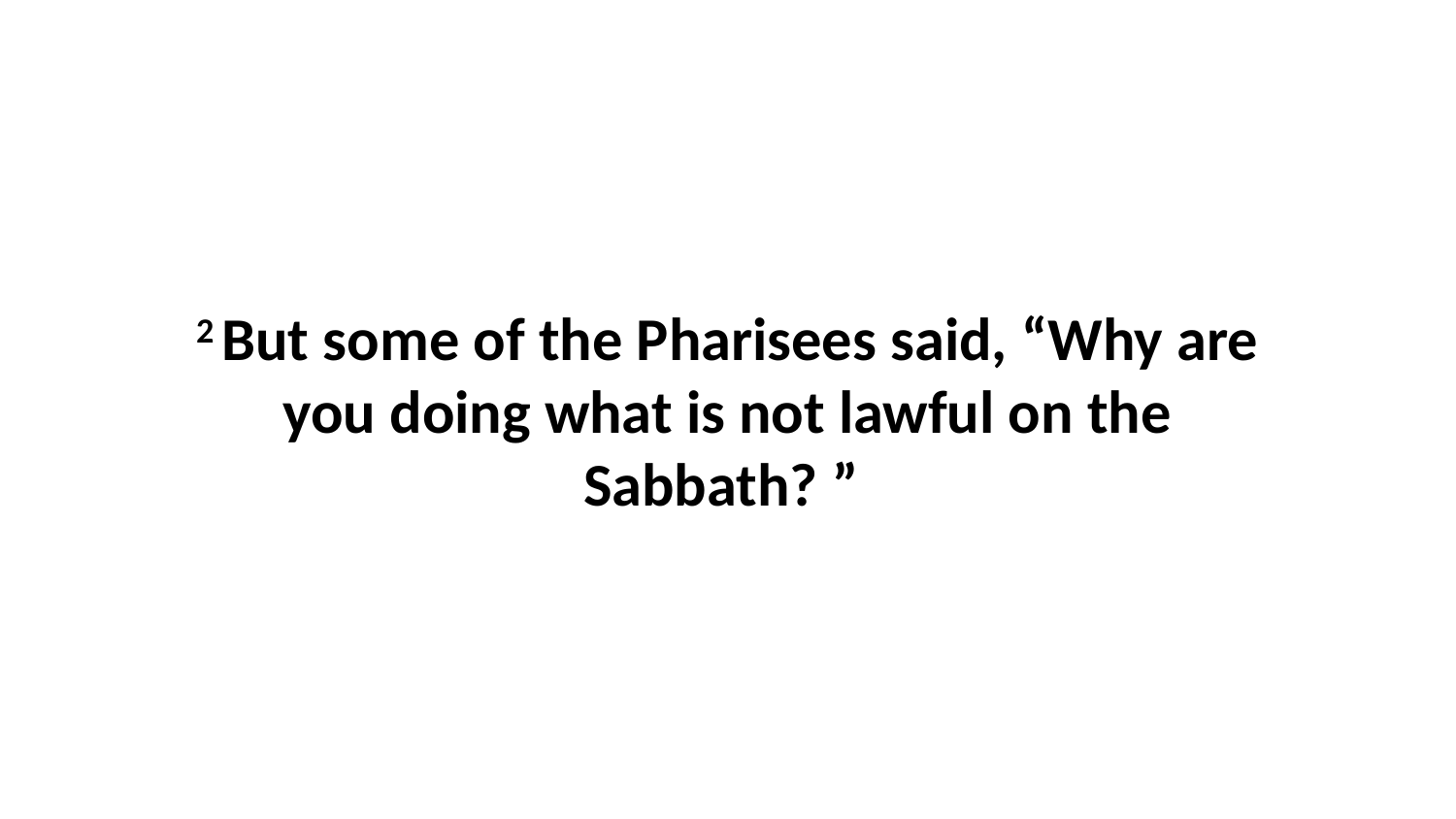

2 But some of the Pharisees said, “Why are you doing what is not lawful on the Sabbath? ”